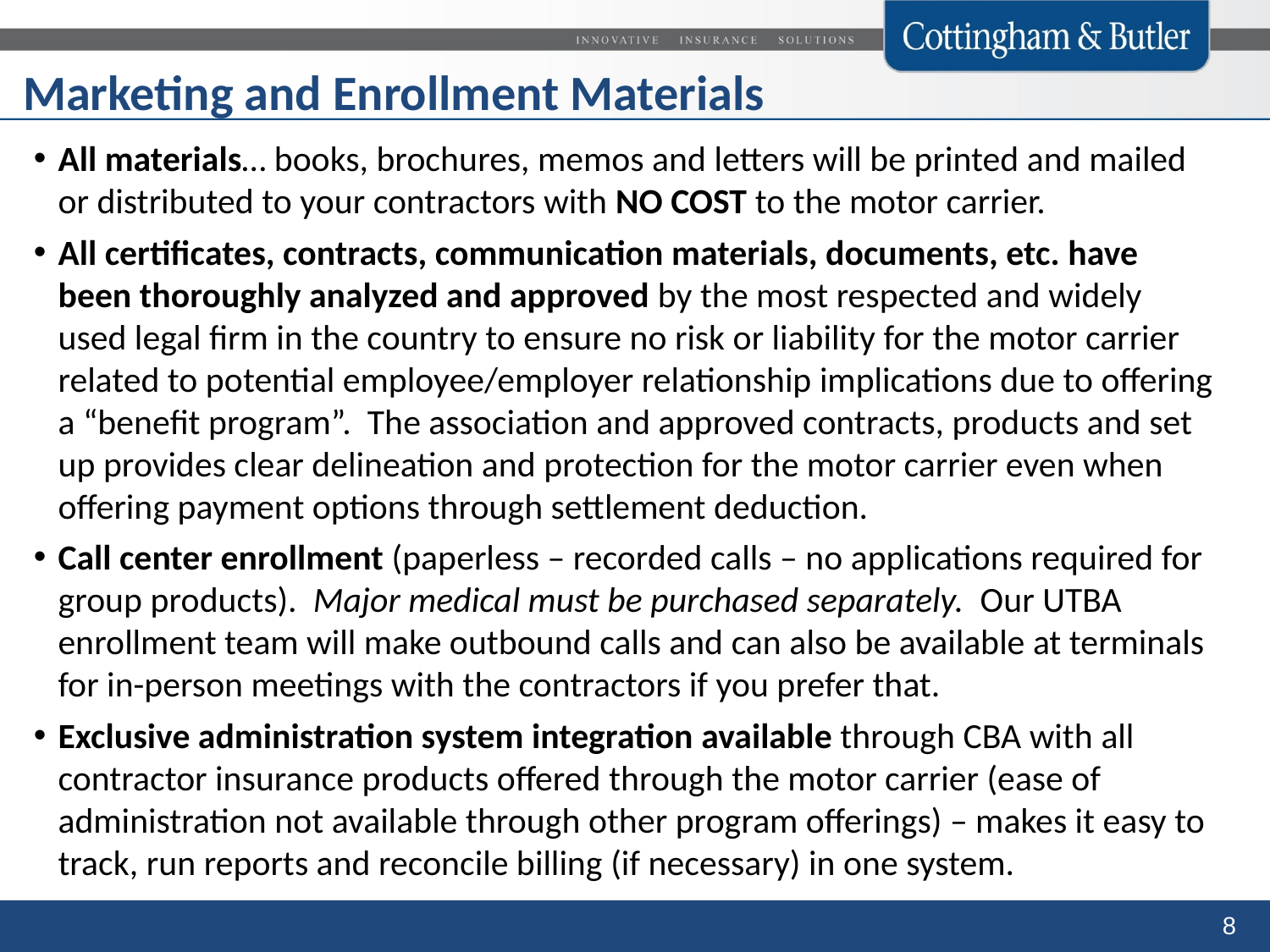

# Marketing and Enrollment Materials
All materials… books, brochures, memos and letters will be printed and mailed or distributed to your contractors with NO COST to the motor carrier.
All certificates, contracts, communication materials, documents, etc. have been thoroughly analyzed and approved by the most respected and widely used legal firm in the country to ensure no risk or liability for the motor carrier related to potential employee/employer relationship implications due to offering a “benefit program”.  The association and approved contracts, products and set up provides clear delineation and protection for the motor carrier even when offering payment options through settlement deduction.
Call center enrollment (paperless – recorded calls – no applications required for group products).  Major medical must be purchased separately.  Our UTBA enrollment team will make outbound calls and can also be available at terminals for in-person meetings with the contractors if you prefer that.
Exclusive administration system integration available through CBA with all contractor insurance products offered through the motor carrier (ease of administration not available through other program offerings) – makes it easy to track, run reports and reconcile billing (if necessary) in one system.

8